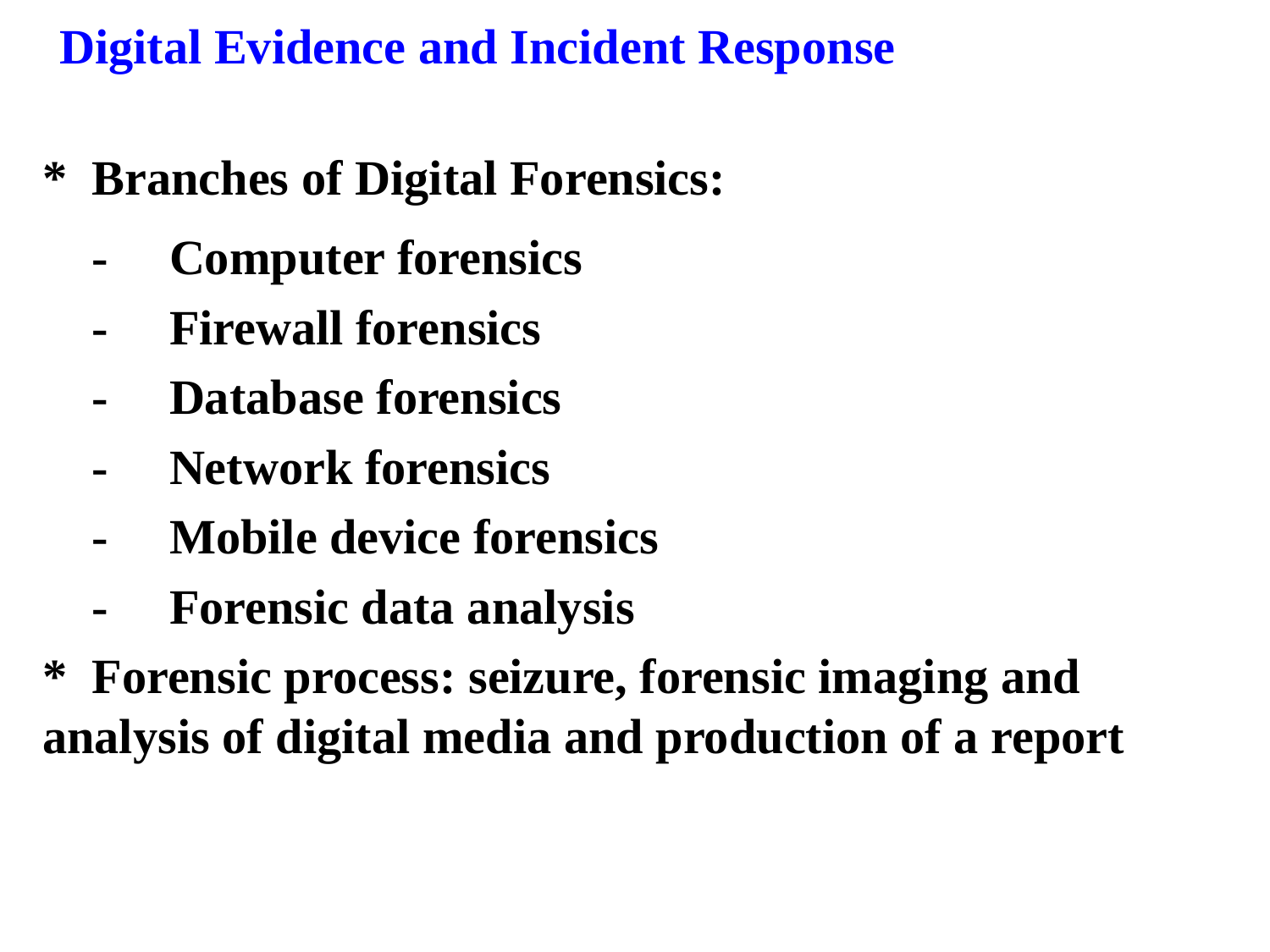

Digital Evidence and Incident Response
*	Branches of Digital Forensics:
	-	Computer forensics
	-	Firewall forensics
	-	Database forensics
	-	Network forensics
	-	Mobile device forensics
	-	Forensic data analysis
*	Forensic process: seizure, forensic imaging and analysis of digital media and production of a report